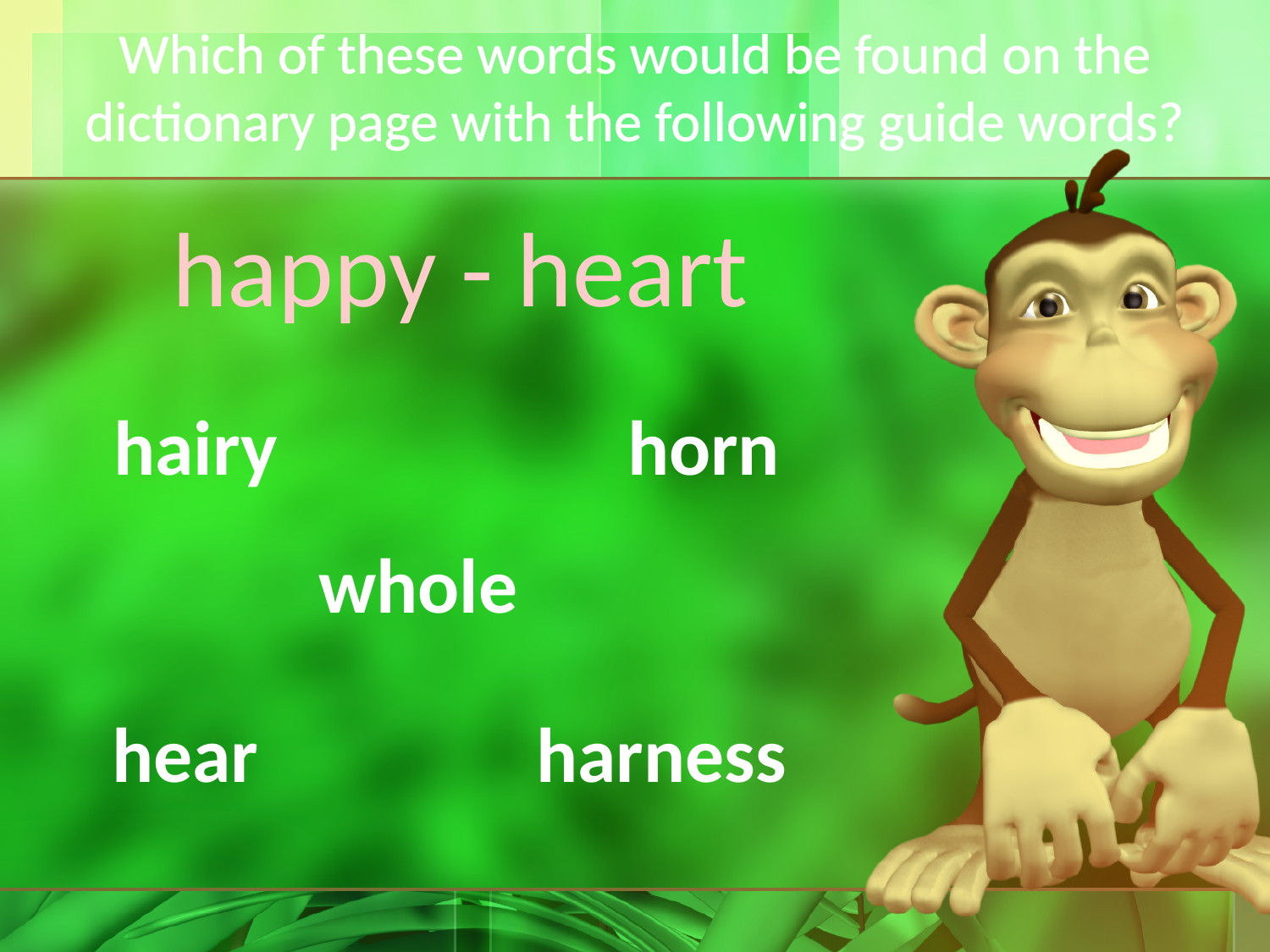

# Which of these words would be found on the dictionary page with the following guide words?
happy - heart
hairy
horn
whole
hear
harness